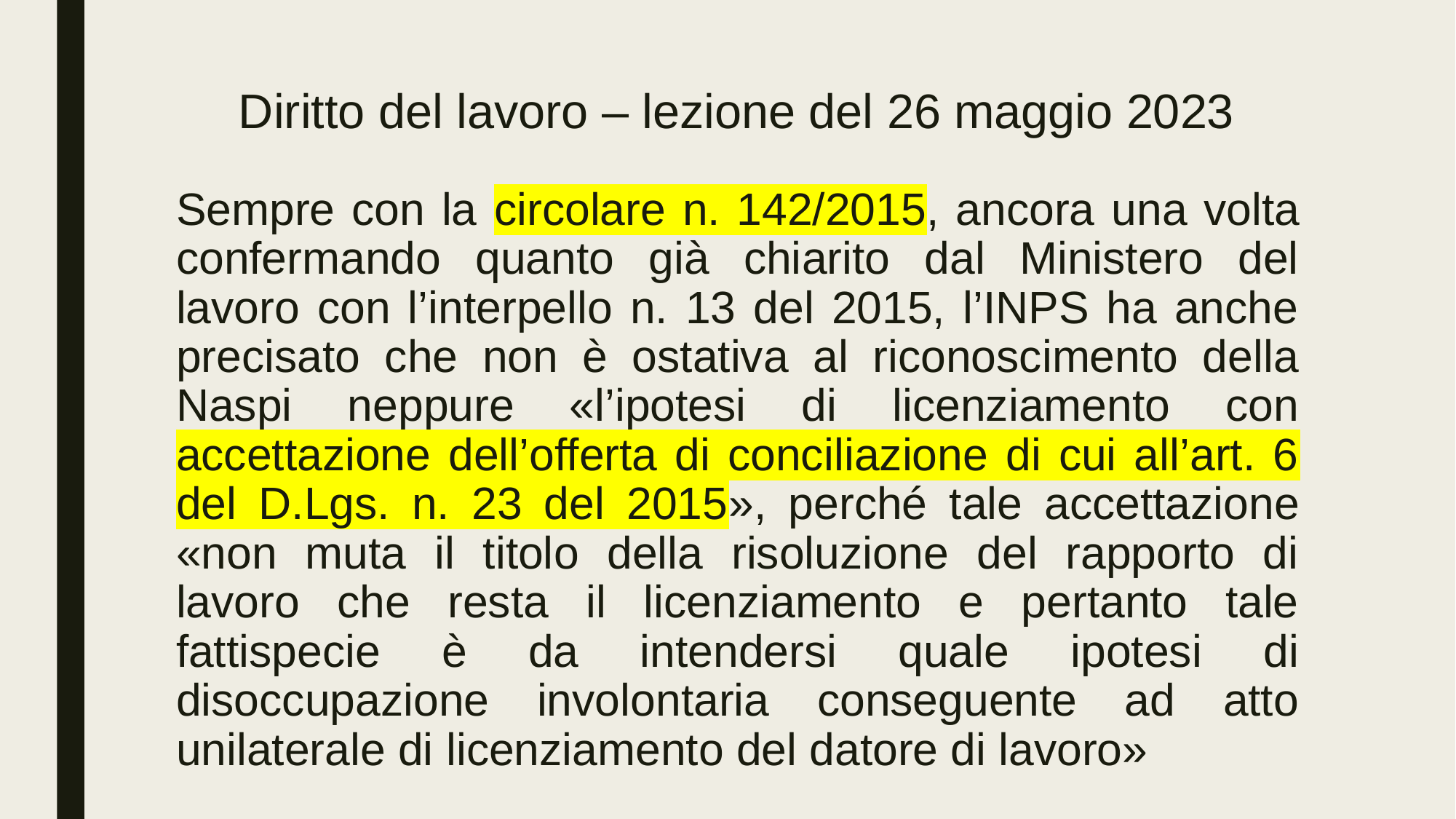

# Diritto del lavoro – lezione del 26 maggio 2023
Sempre con la circolare n. 142/2015, ancora una volta confermando quanto già chiarito dal Ministero del lavoro con l’interpello n. 13 del 2015, l’INPS ha anche precisato che non è ostativa al riconoscimento della Naspi neppure «l’ipotesi di licenziamento con accettazione dell’offerta di conciliazione di cui all’art. 6 del D.Lgs. n. 23 del 2015», perché tale accettazione «non muta il titolo della risoluzione del rapporto di lavoro che resta il licenziamento e pertanto tale fattispecie è da intendersi quale ipotesi di disoccupazione involontaria conseguente ad atto unilaterale di licenziamento del datore di lavoro»